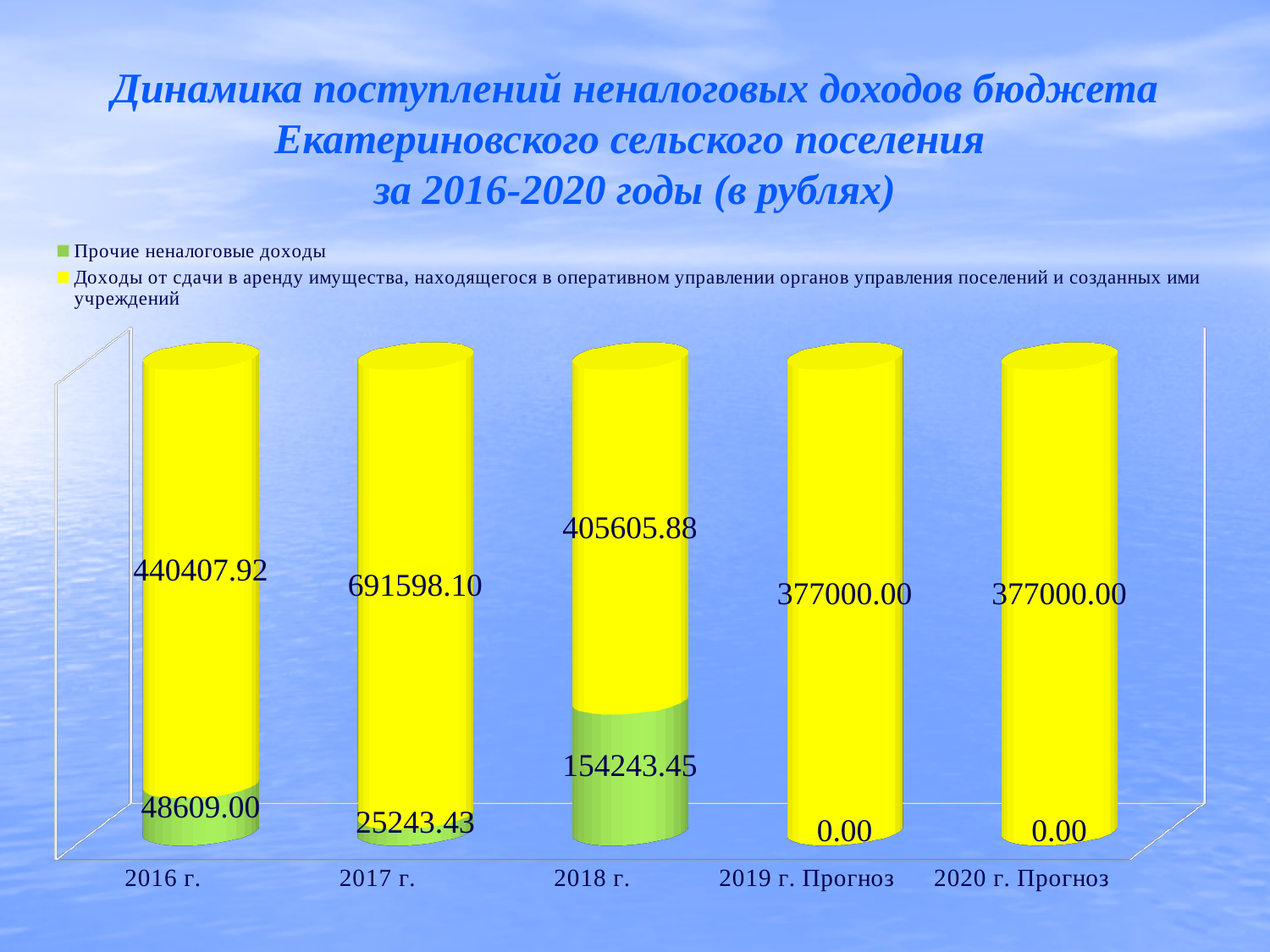

# Динамика поступлений неналоговых доходов бюджета Екатериновского сельского поселения за 2016-2020 годы (в рублях)

[unsupported chart]